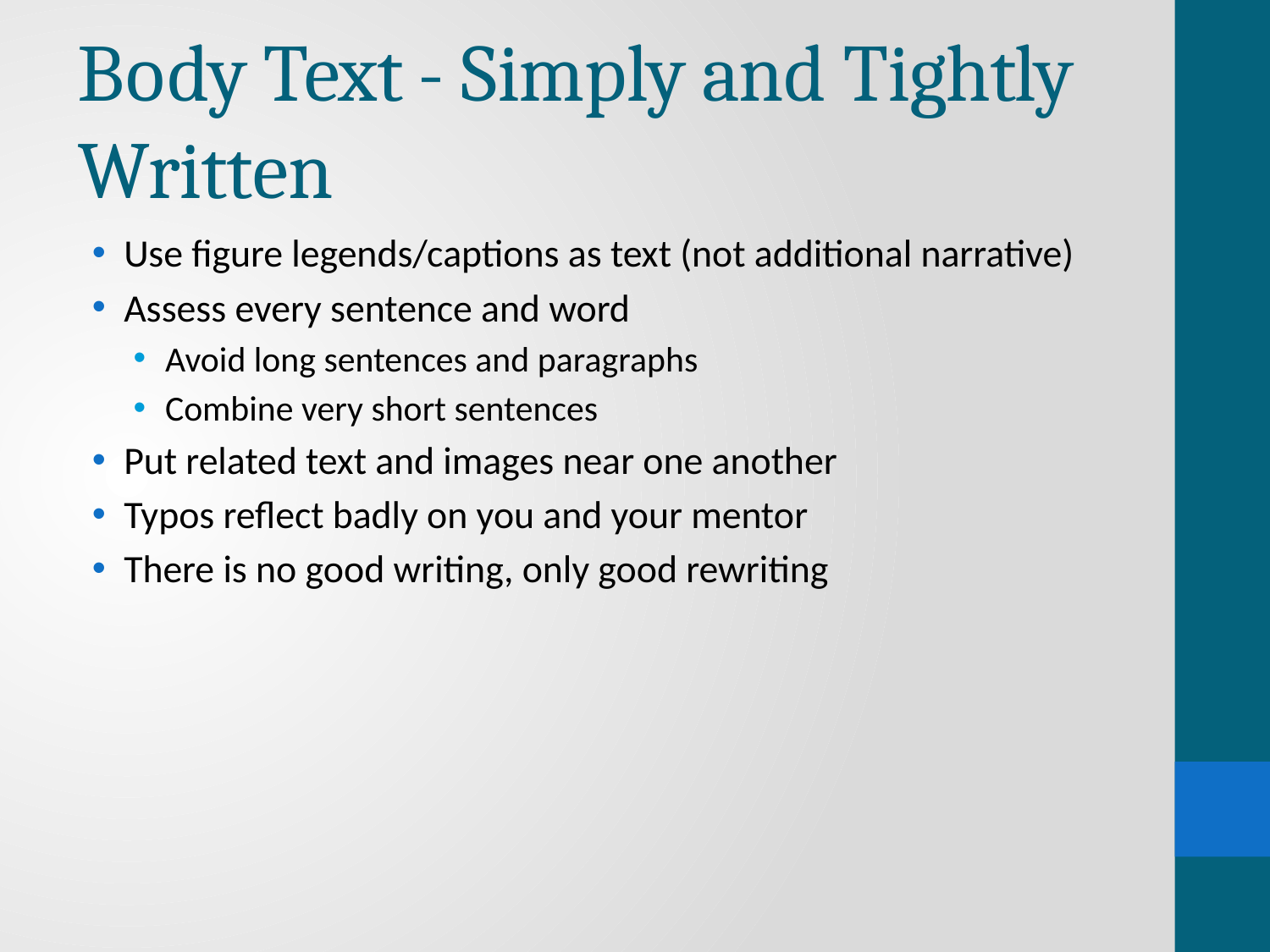

# Body Text - Simply and Tightly Written
Use figure legends/captions as text (not additional narrative)
Assess every sentence and word
Avoid long sentences and paragraphs
Combine very short sentences
Put related text and images near one another
Typos reflect badly on you and your mentor
There is no good writing, only good rewriting